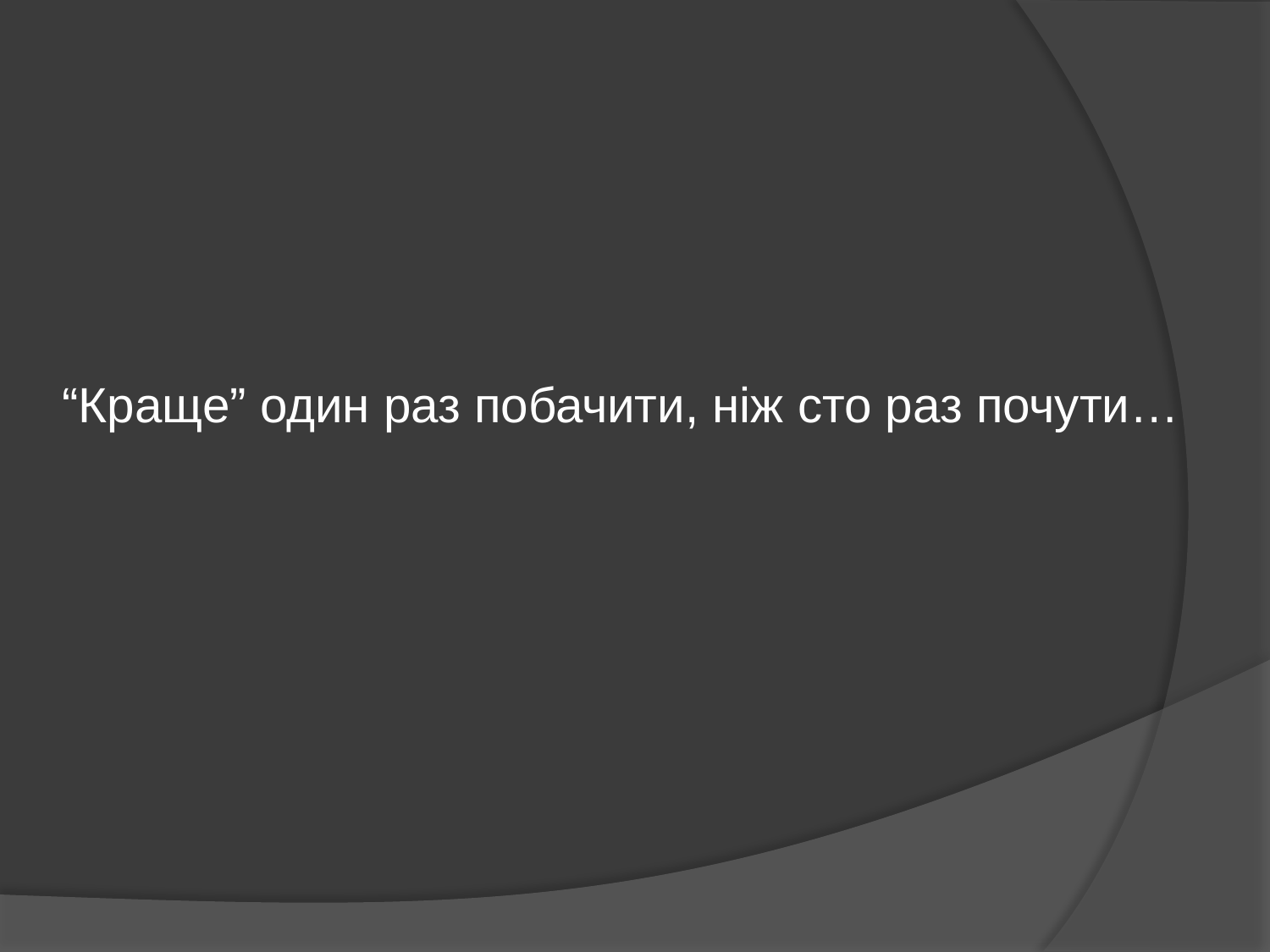

“Краще” один раз побачити, ніж сто раз почути…